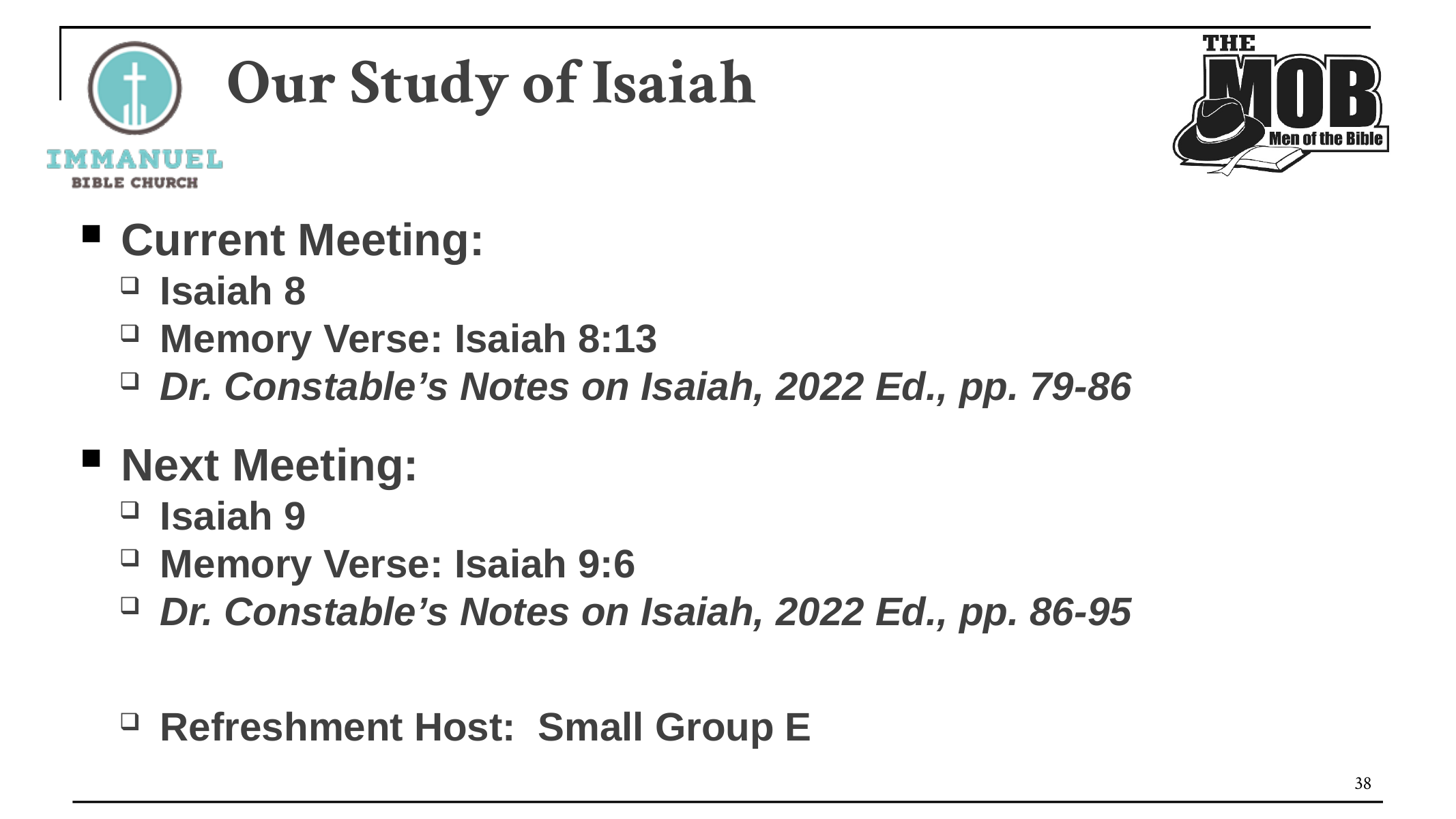

# Our Study of Isaiah
Current Meeting:
Isaiah 8
Memory Verse: Isaiah 8:13
Dr. Constable’s Notes on Isaiah, 2022 Ed., pp. 79-86

Next Meeting:
Isaiah 9
Memory Verse: Isaiah 9:6
Dr. Constable’s Notes on Isaiah, 2022 Ed., pp. 86-95

Refreshment Host:  Small Group E
38